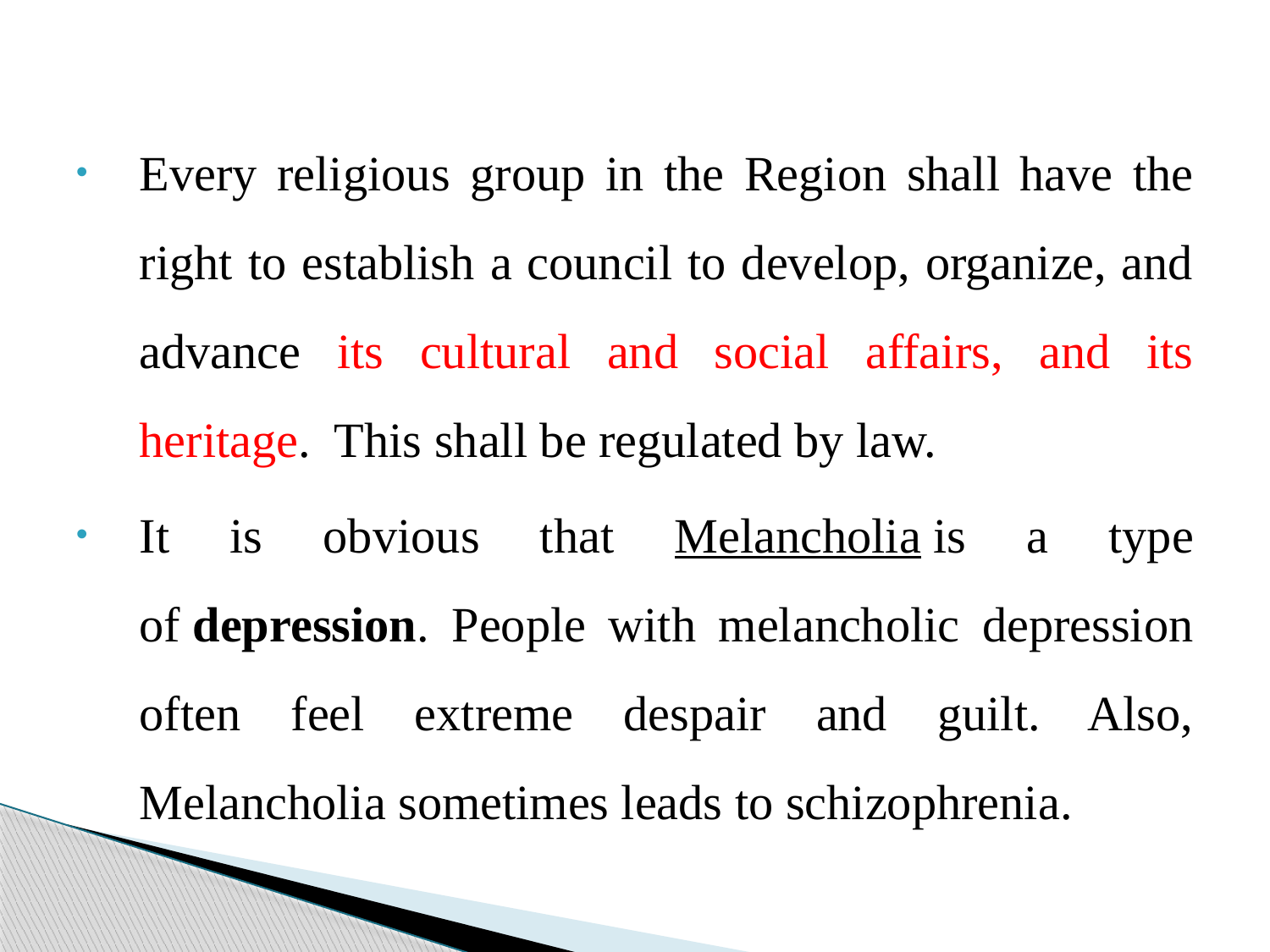

Every religious group in the Region shall have the right to establish a council to develop, organize, and advance its cultural and social affairs, and its heritage.  This shall be regulated by law.
It is obvious that Melancholia is a type of depression. People with melancholic depression often feel extreme despair and guilt. Also, Melancholia sometimes leads to schizophrenia.